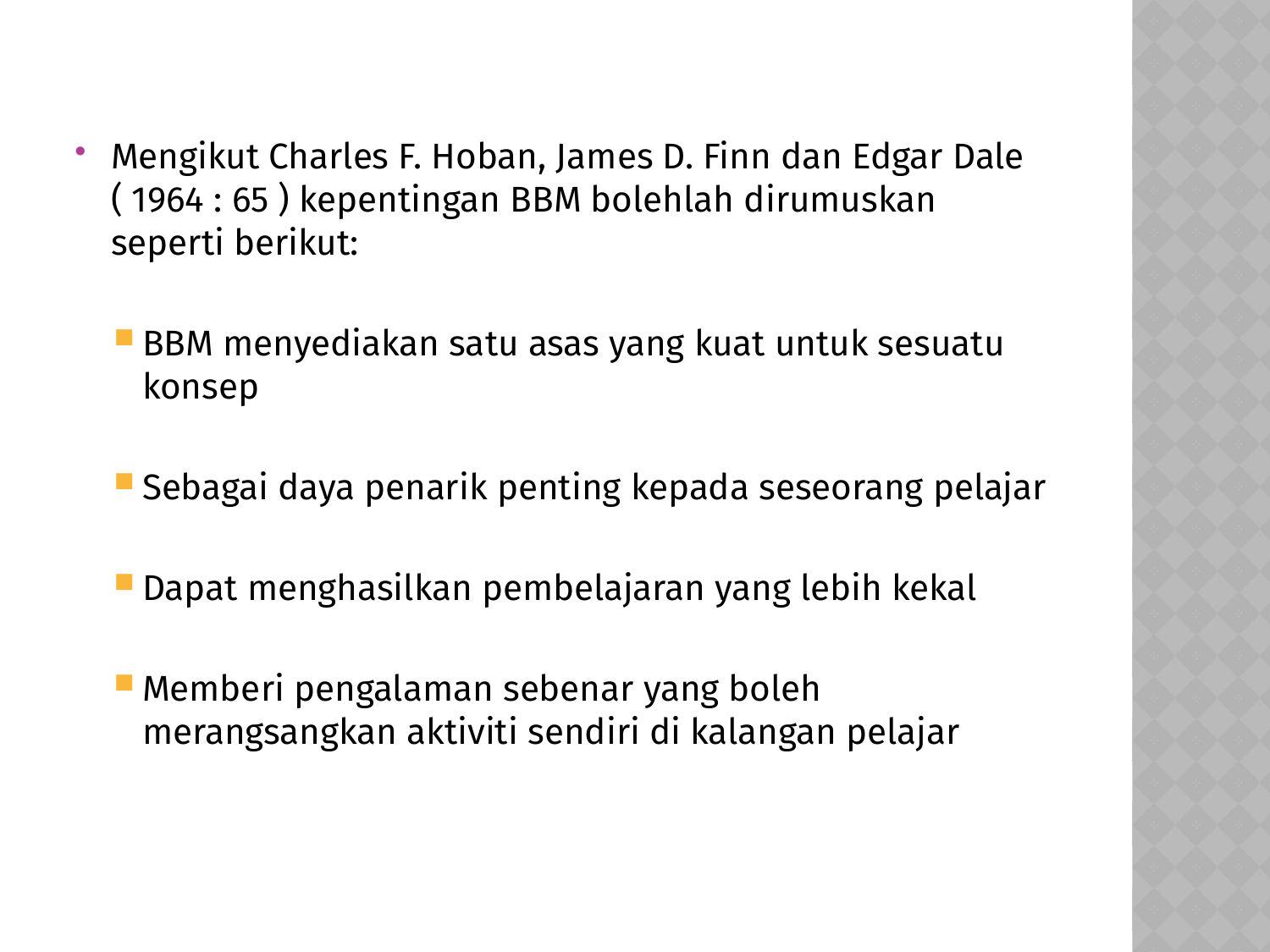

Mengikut Charles F. Hoban, James D. Finn dan Edgar Dale ( 1964 : 65 ) kepentingan BBM bolehlah dirumuskan seperti berikut:

BBM menyediakan satu asas yang kuat untuk sesuatu konsep

Sebagai daya penarik penting kepada seseorang pelajar

Dapat menghasilkan pembelajaran yang lebih kekal

Memberi pengalaman sebenar yang boleh merangsangkan aktiviti sendiri di kalangan pelajar